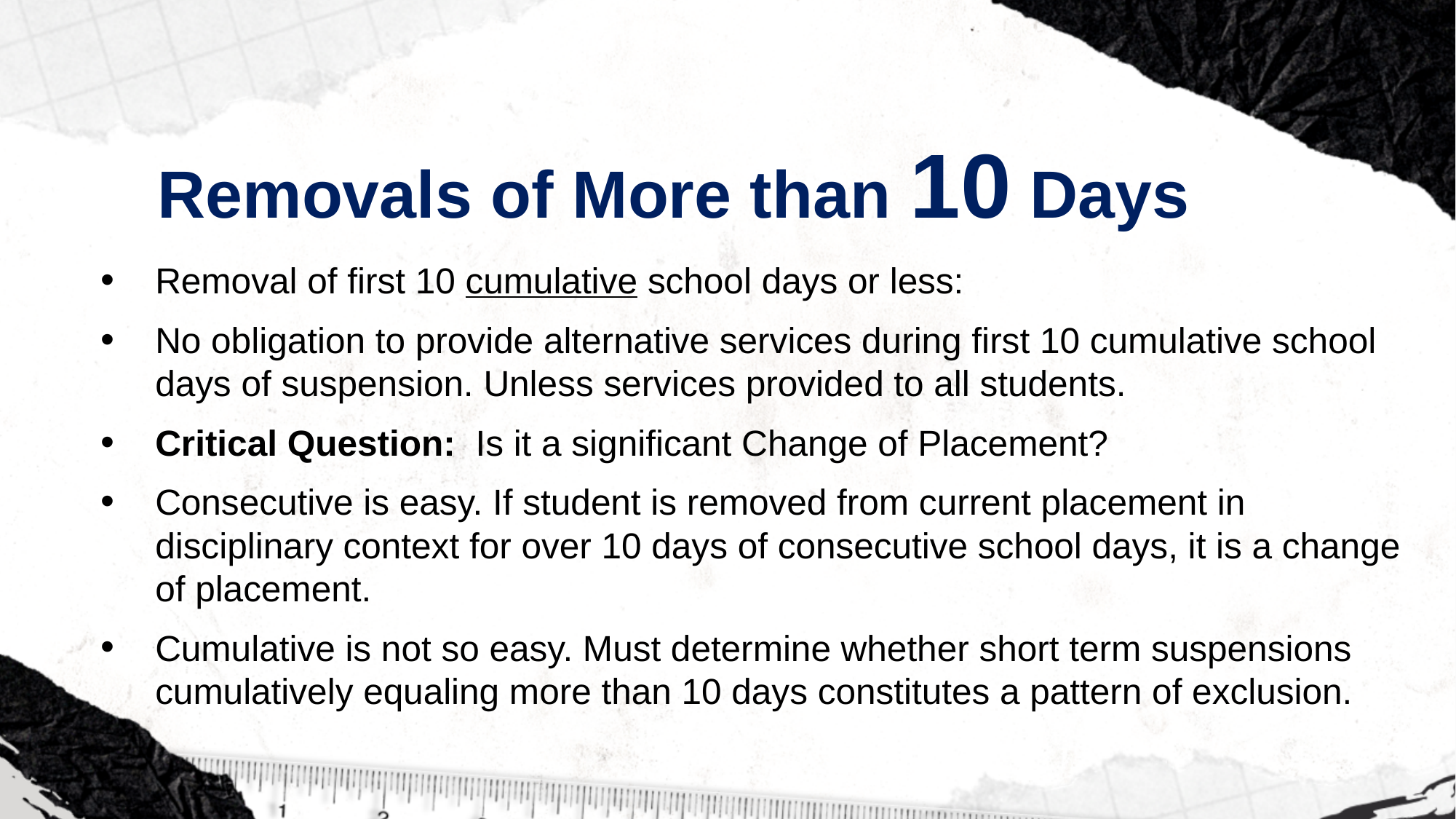

# Removals of More than 10 Days
Removal of first 10 cumulative school days or less:
No obligation to provide alternative services during first 10 cumulative school days of suspension. Unless services provided to all students.
Critical Question:  Is it a significant Change of Placement?
Consecutive is easy. If student is removed from current placement in disciplinary context for over 10 days of consecutive school days, it is a change of placement.
Cumulative is not so easy. Must determine whether short term suspensions cumulatively equaling more than 10 days constitutes a pattern of exclusion.